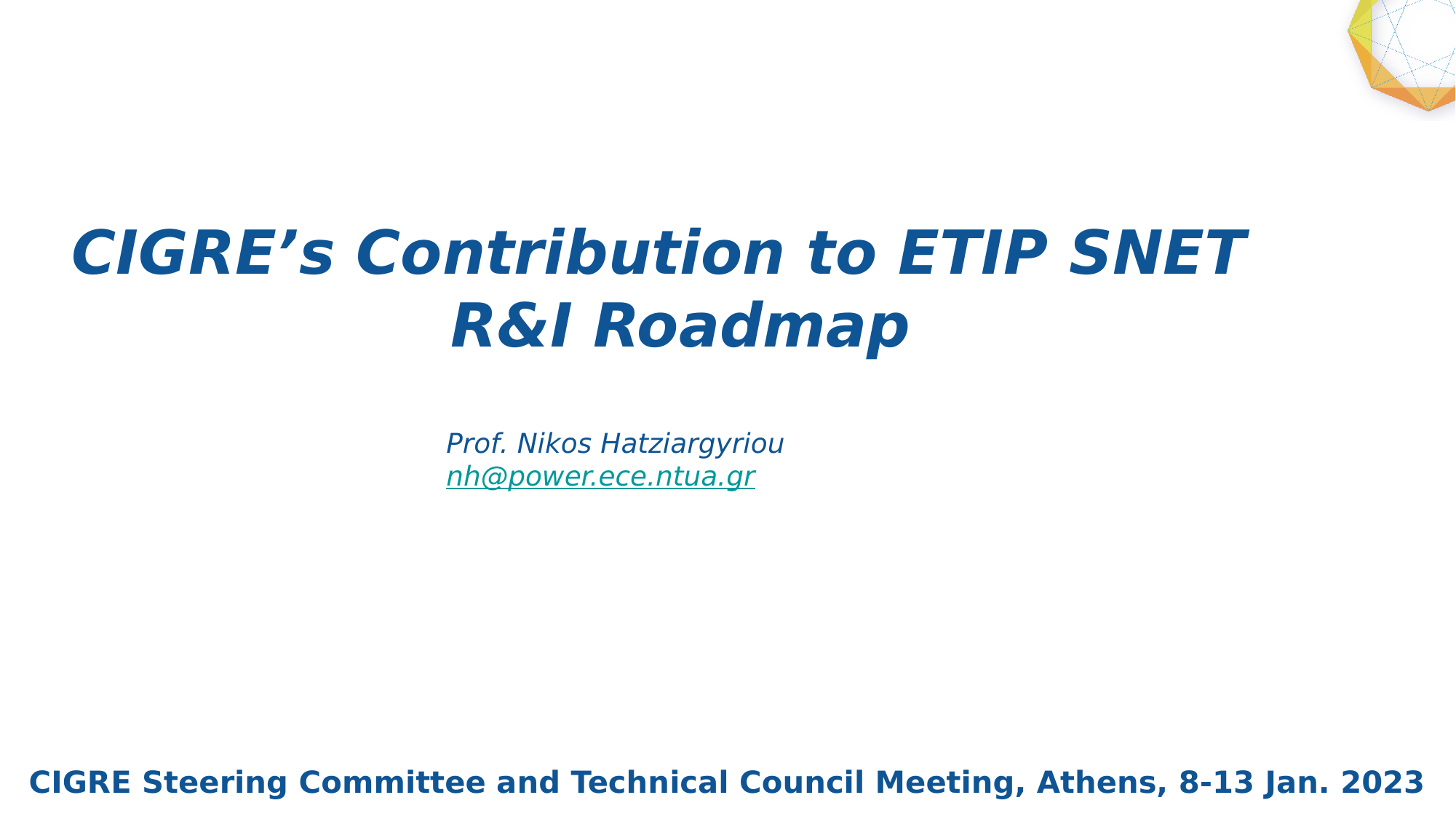

# CIGRE’s Contribution to ETIP SNET R&I Roadmap
Prof. Nikos Hatziargyriou
nh@power.ece.ntua.gr

CIGRE Steering Committee and Technical Council Meeting, Athens, 8-13 Jan. 2023